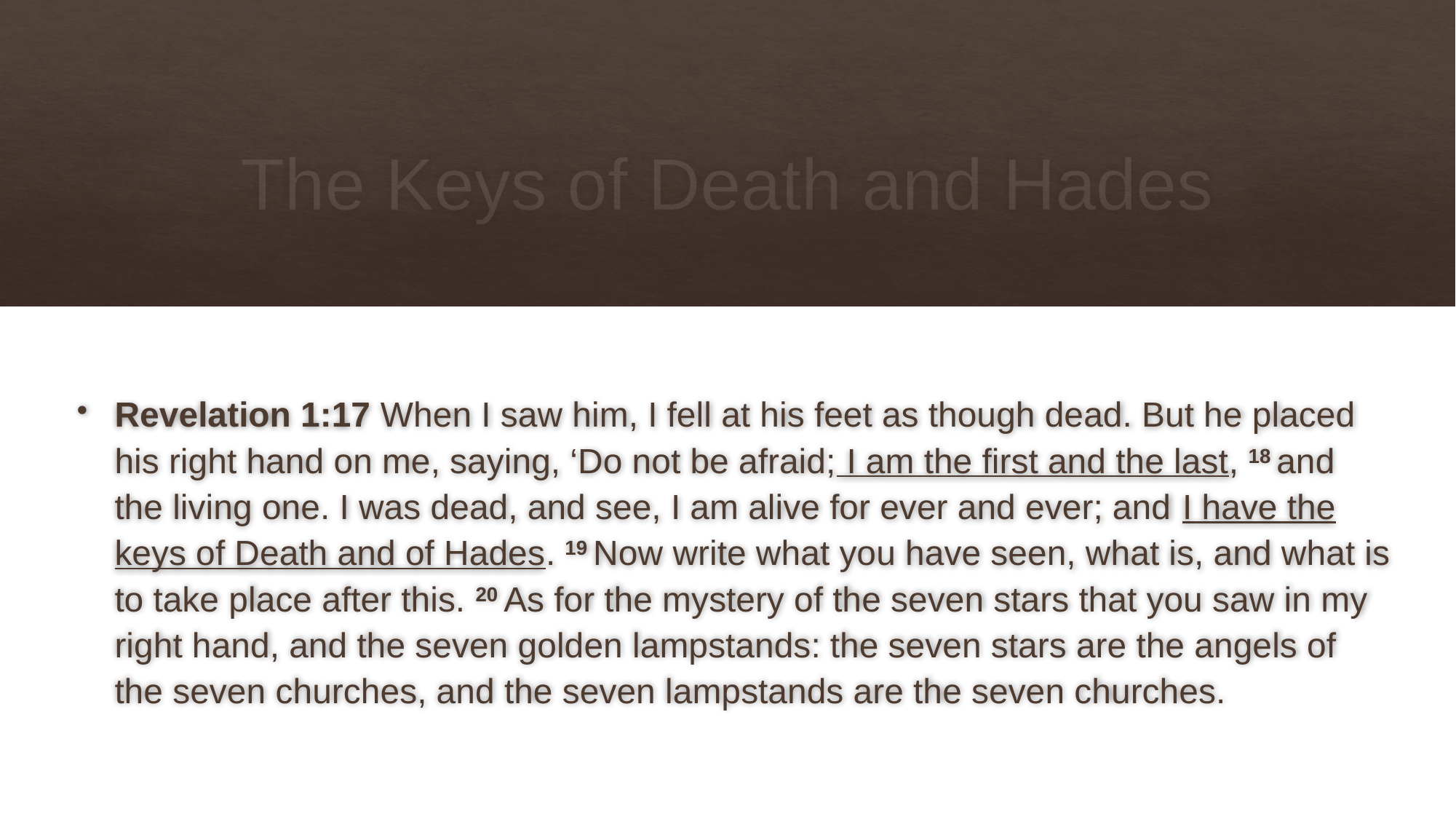

# The Keys of Death and Hades
Revelation 1:17 When I saw him, I fell at his feet as though dead. But he placed his right hand on me, saying, ‘Do not be afraid; I am the first and the last, 18 and the living one. I was dead, and see, I am alive for ever and ever; and I have the keys of Death and of Hades. 19 Now write what you have seen, what is, and what is to take place after this. 20 As for the mystery of the seven stars that you saw in my right hand, and the seven golden lampstands: the seven stars are the angels of the seven churches, and the seven lampstands are the seven churches.